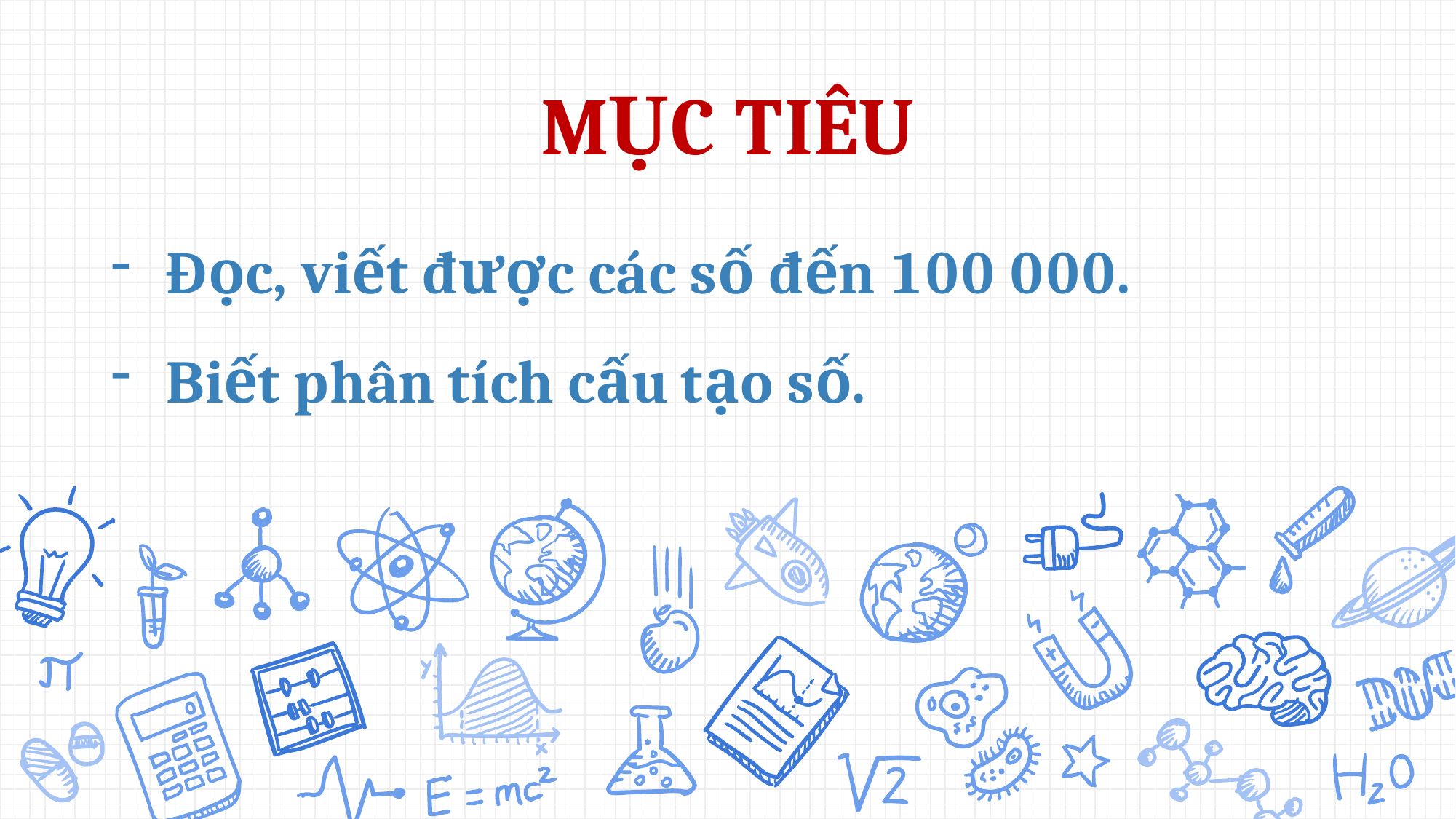

# MỤC TIÊU
Đọc, viết được các số đến 100 000.
Biết phân tích cấu tạo số.